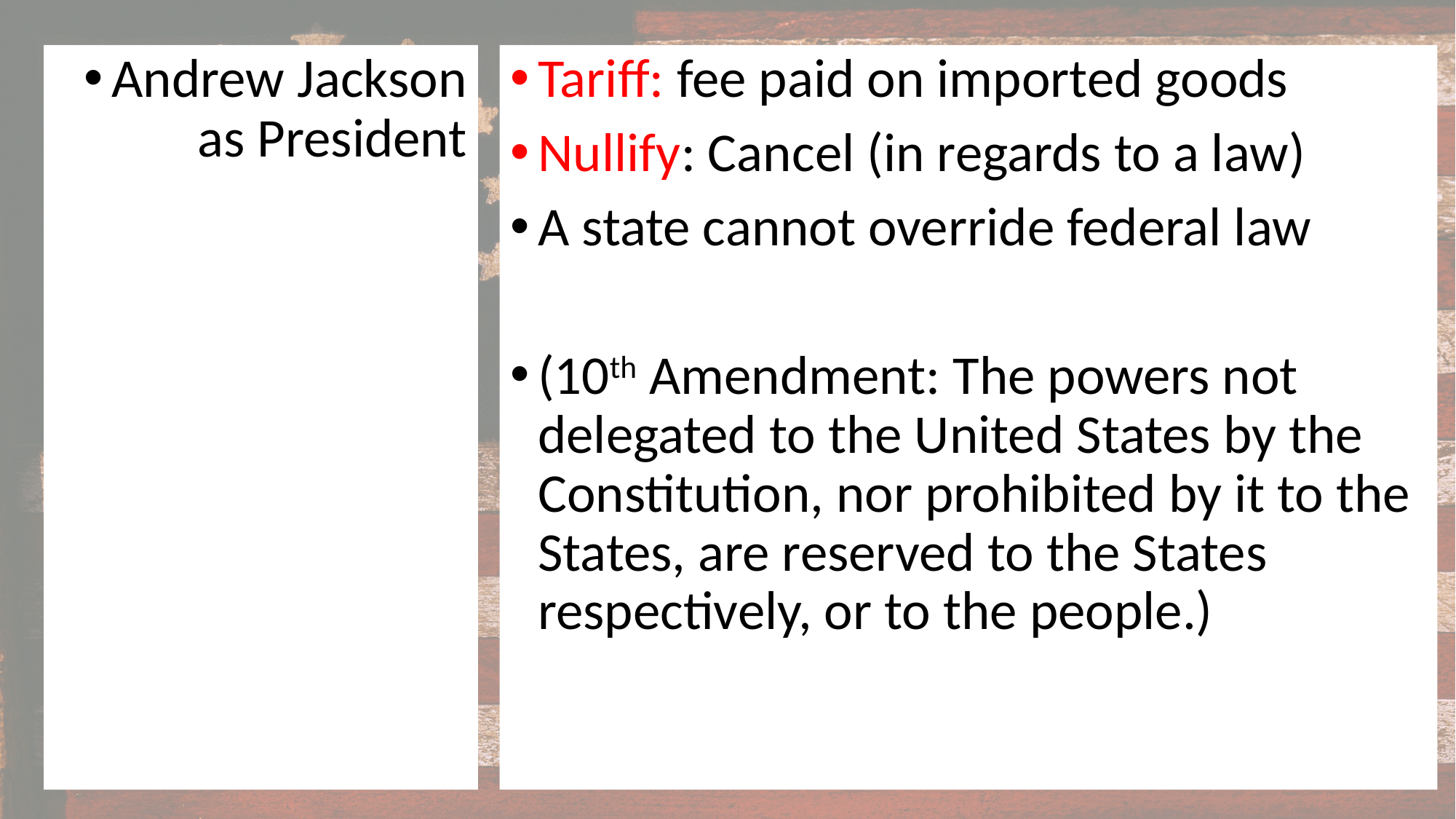

Andrew Jackson as President

Tariff: fee paid on imported goods
Nullify: Cancel (in regards to a law)
A state cannot override federal law

(10th Amendment: The powers not delegated to the United States by the Constitution, nor prohibited by it to the States, are reserved to the States respectively, or to the people.)